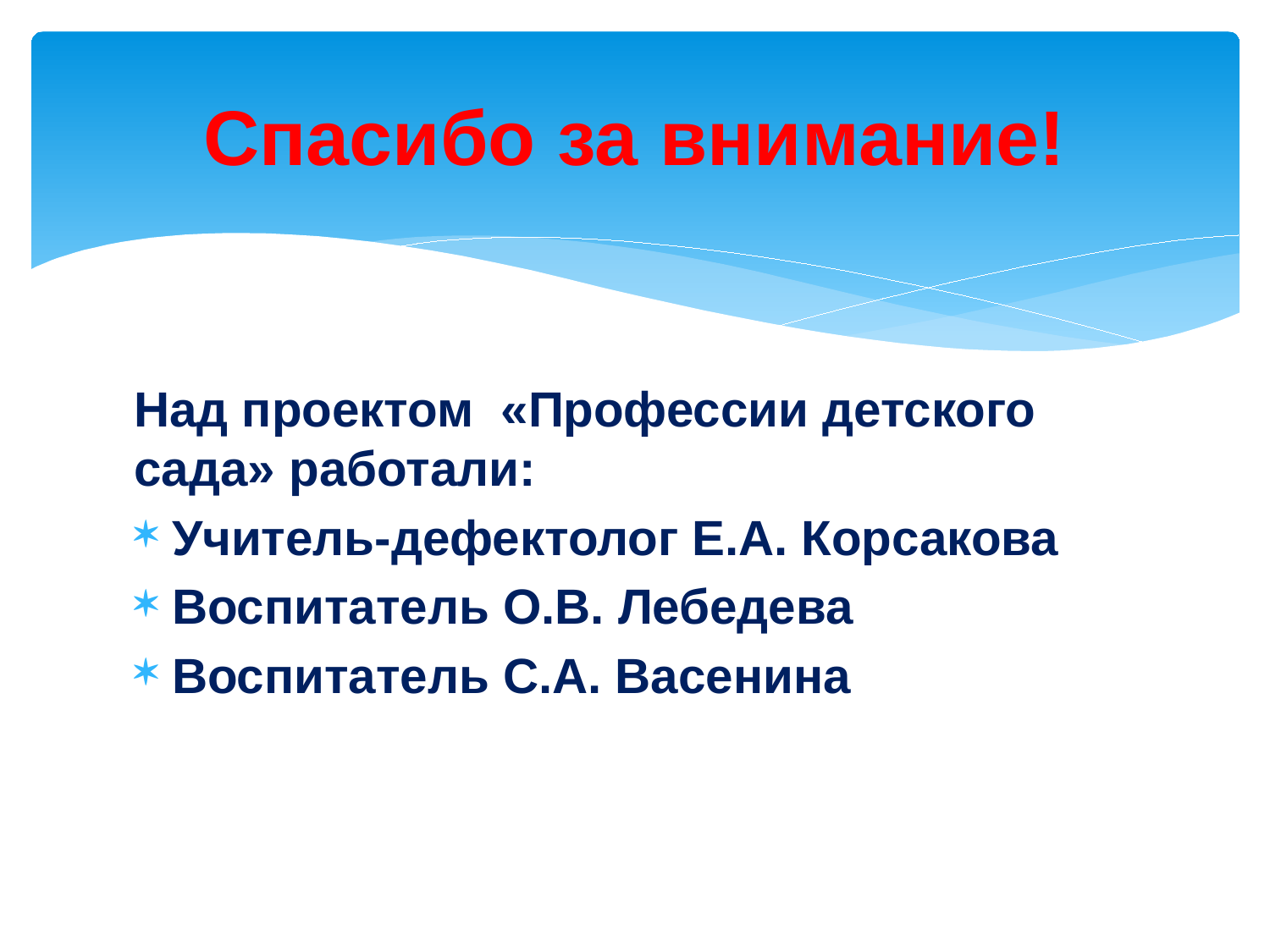

# Спасибо за внимание!
Над проектом  «Профессии детского сада» работали:
Учитель-дефектолог Е.А. Корсакова
Воспитатель О.В. Лебедева
Воспитатель С.А. Васенина